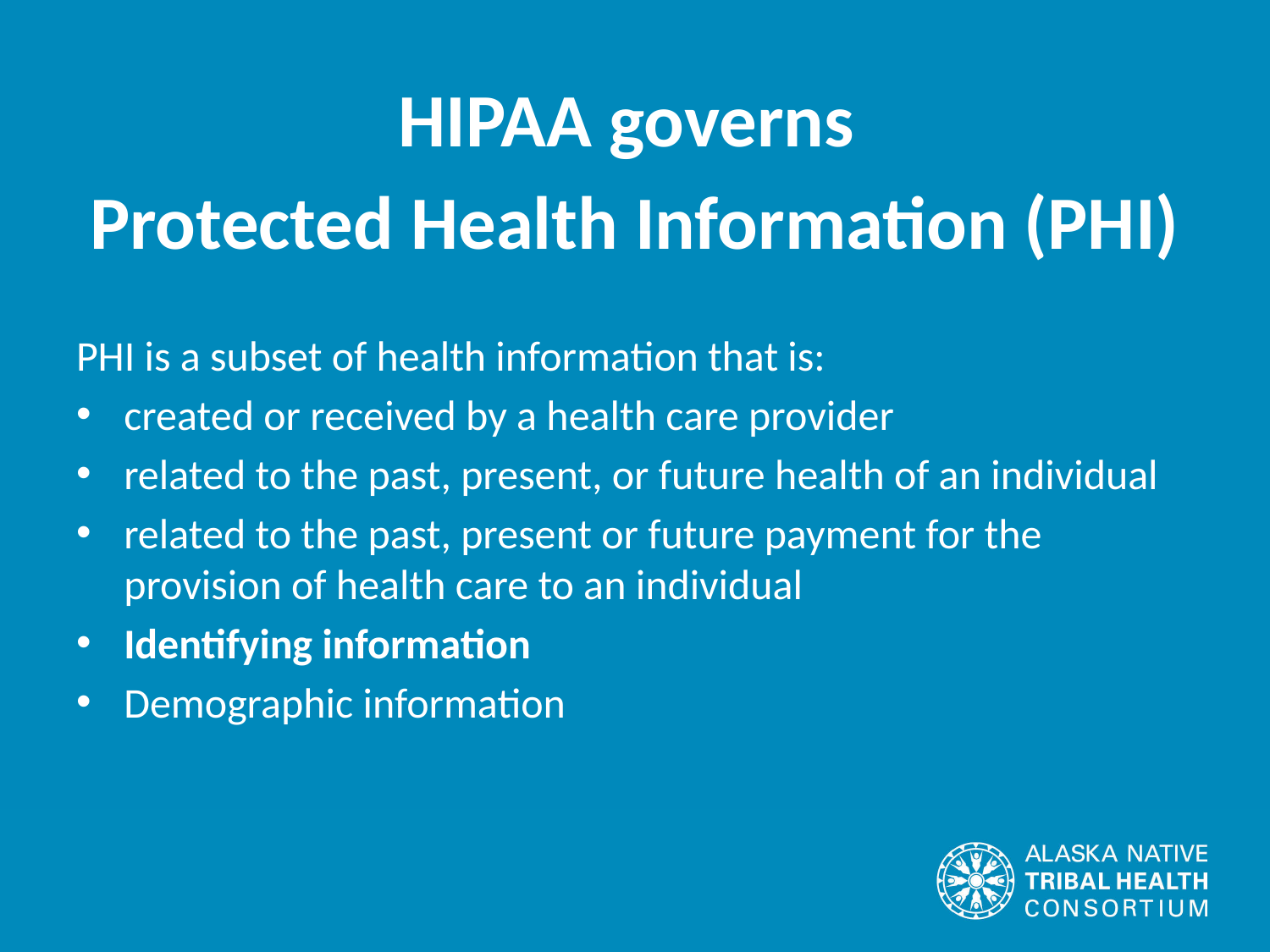

# HIPAA governs Protected Health Information (PHI)
PHI is a subset of health information that is:
created or received by a health care provider
related to the past, present, or future health of an individual
related to the past, present or future payment for the provision of health care to an individual
Identifying information
Demographic information